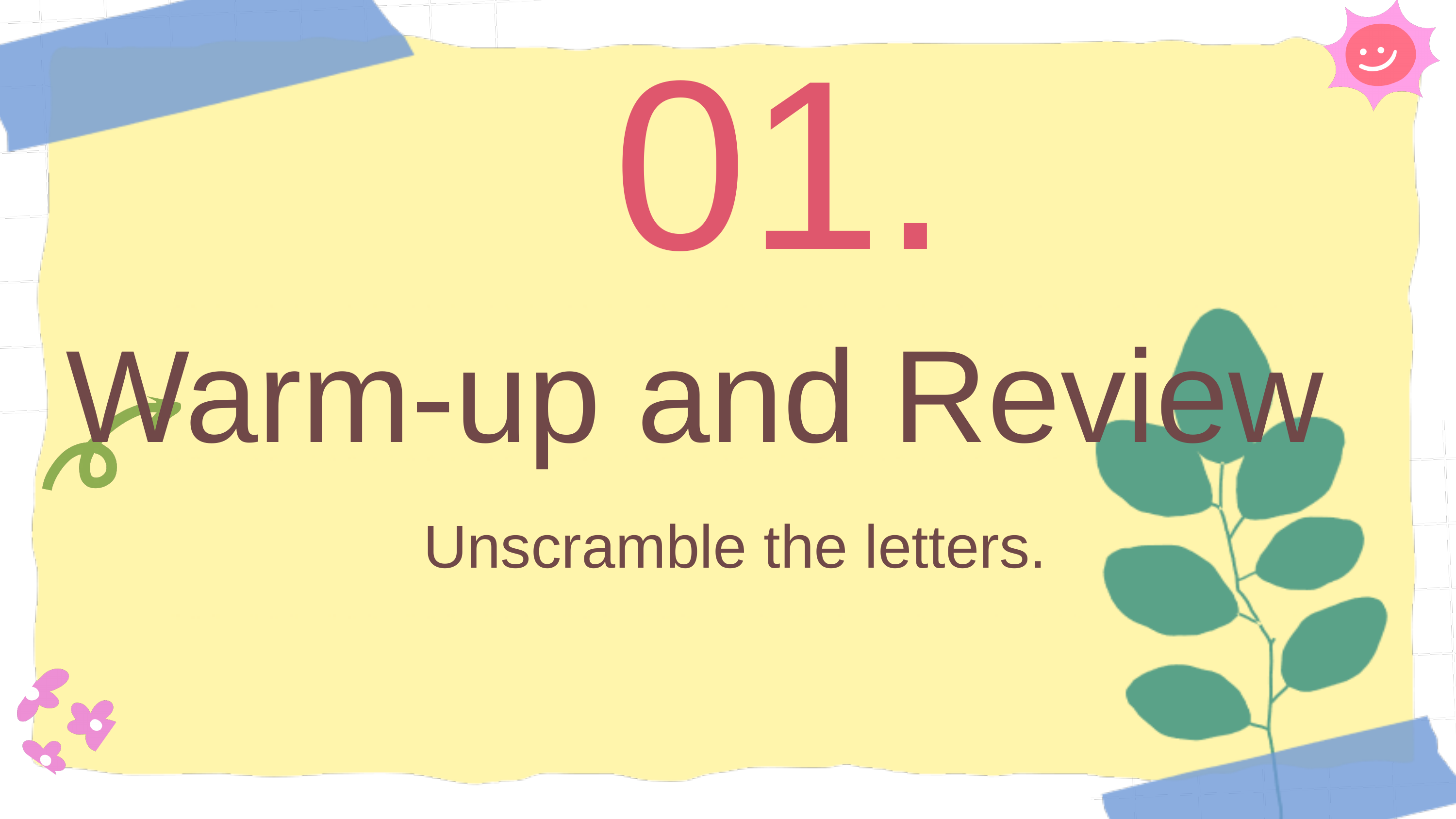

01.
Warm-up and Review

Unscramble the letters.